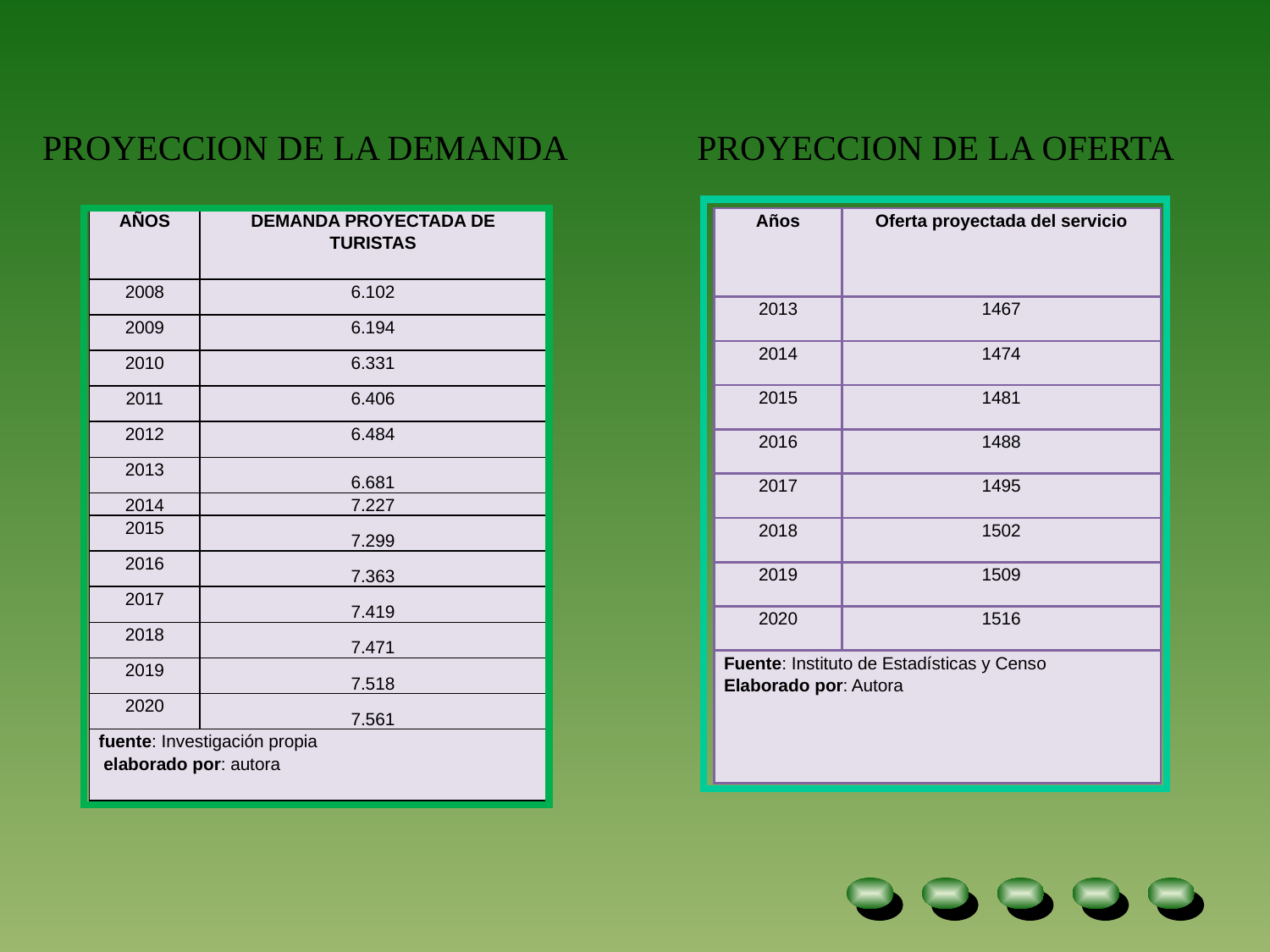

PROYECCION DE LA DEMANDA
PROYECCION DE LA OFERTA
|  |
| --- |
|  |
| --- |
| AÑOS | DEMANDA PROYECTADA DE TURISTAS |
| --- | --- |
| 2008 | 6.102 |
| 2009 | 6.194 |
| 2010 | 6.331 |
| 2011 | 6.406 |
| 2012 | 6.484 |
| 2013 | 6.681 |
| 2014 | 7.227 |
| 2015 | 7.299 |
| 2016 | 7.363 |
| 2017 | 7.419 |
| 2018 | 7.471 |
| 2019 | 7.518 |
| 2020 | 7.561 |
| fuente: Investigación propia elaborado por: autora |  |
| Años | Oferta proyectada del servicio |
| --- | --- |
| 2013 | 1467 |
| 2014 | 1474 |
| 2015 | 1481 |
| 2016 | 1488 |
| 2017 | 1495 |
| 2018 | 1502 |
| 2019 | 1509 |
| 2020 | 1516 |
| Fuente: Instituto de Estadísticas y Censo Elaborado por: Autora |  |